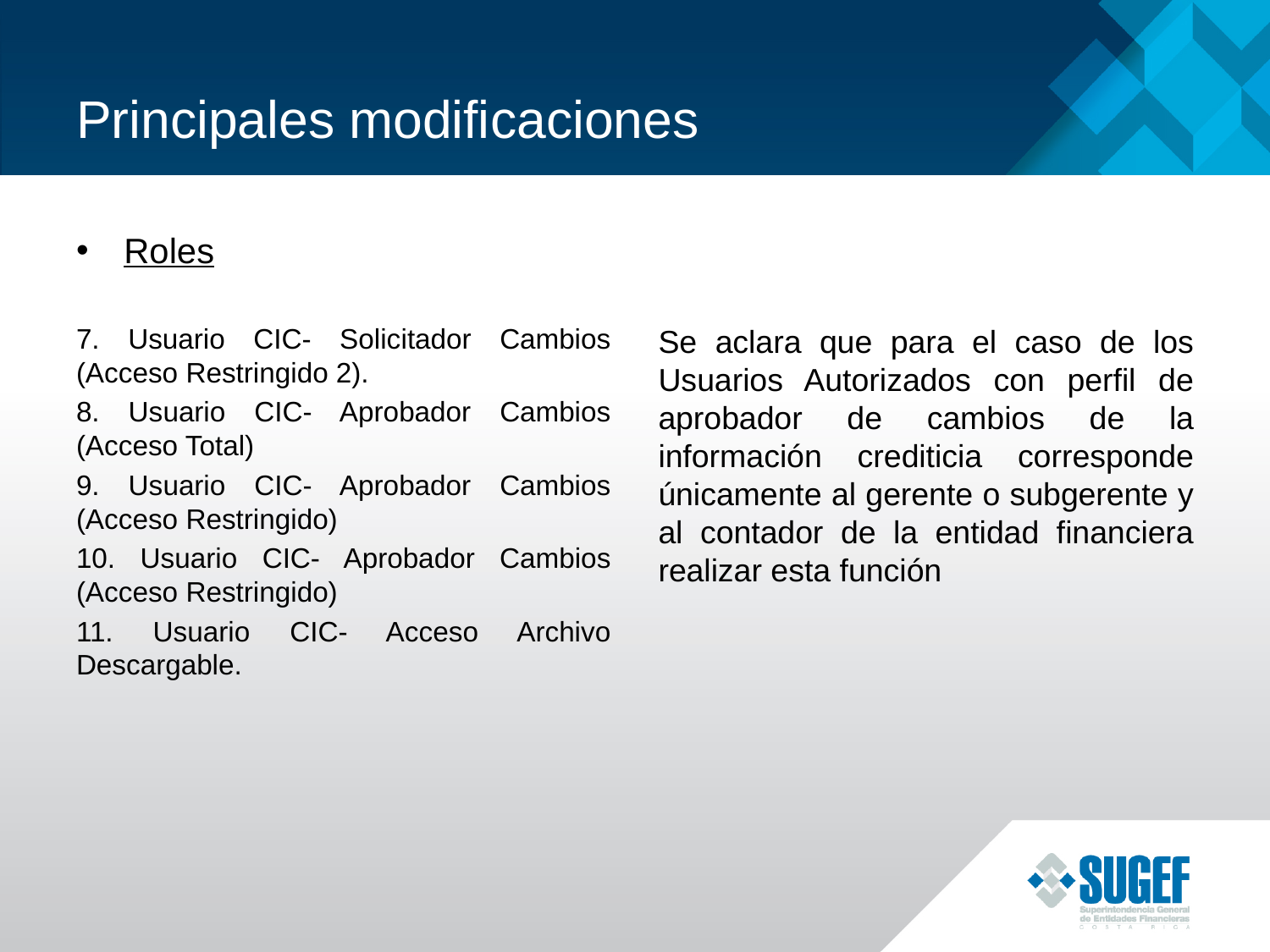

# Principales modificaciones
Roles

7. Usuario CIC- Solicitador Cambios (Acceso Restringido 2).
8. Usuario CIC- Aprobador Cambios (Acceso Total)
9. Usuario CIC- Aprobador Cambios (Acceso Restringido)
10. Usuario CIC- Aprobador Cambios (Acceso Restringido)
11. Usuario CIC- Acceso Archivo Descargable.

Se aclara que para el caso de los Usuarios Autorizados con perfil de aprobador de cambios de la información crediticia corresponde únicamente al gerente o subgerente y al contador de la entidad financiera realizar esta función